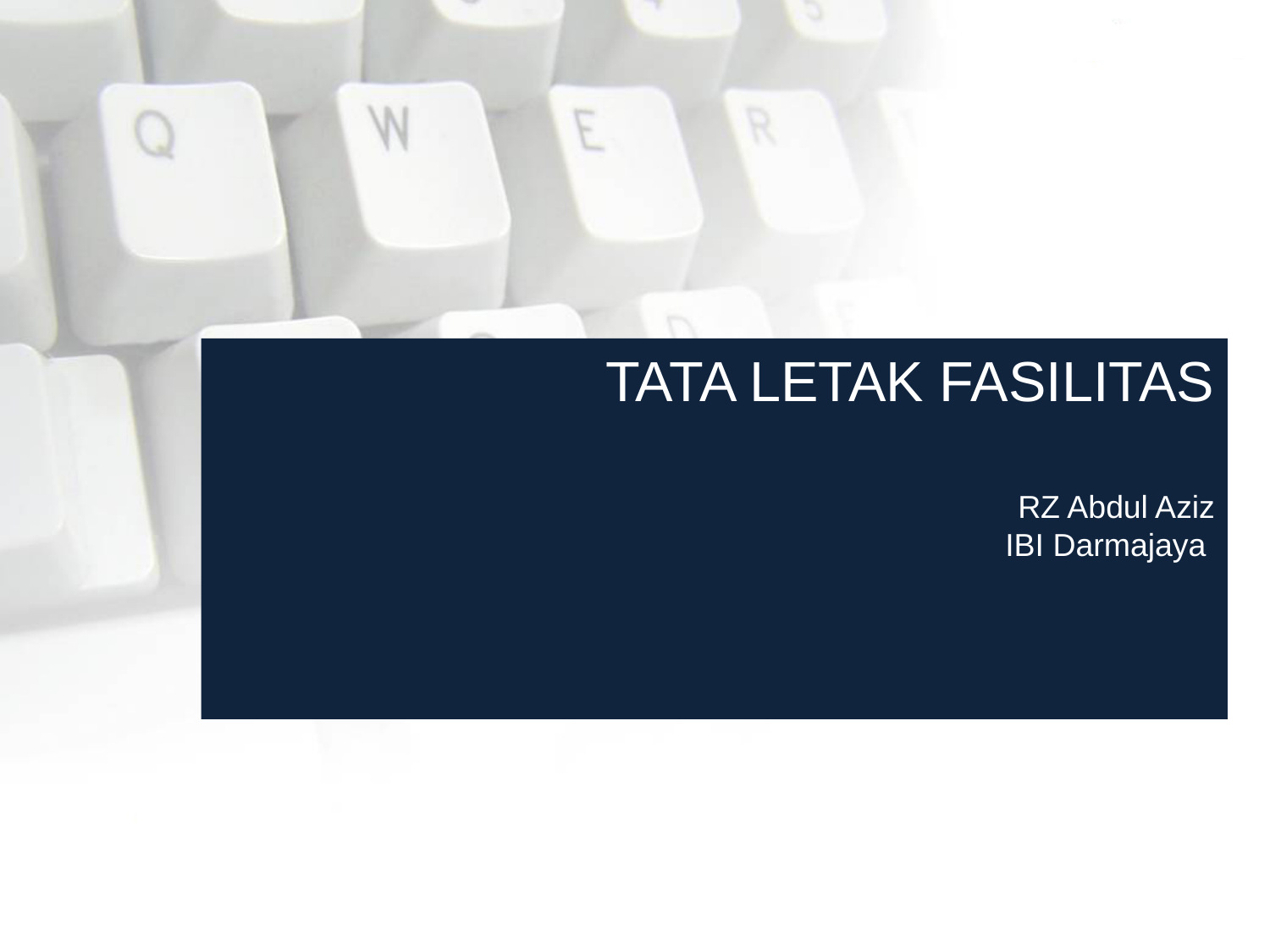

TATA LETAK FASILITAS
RZ Abdul Aziz
IBI Darmajaya